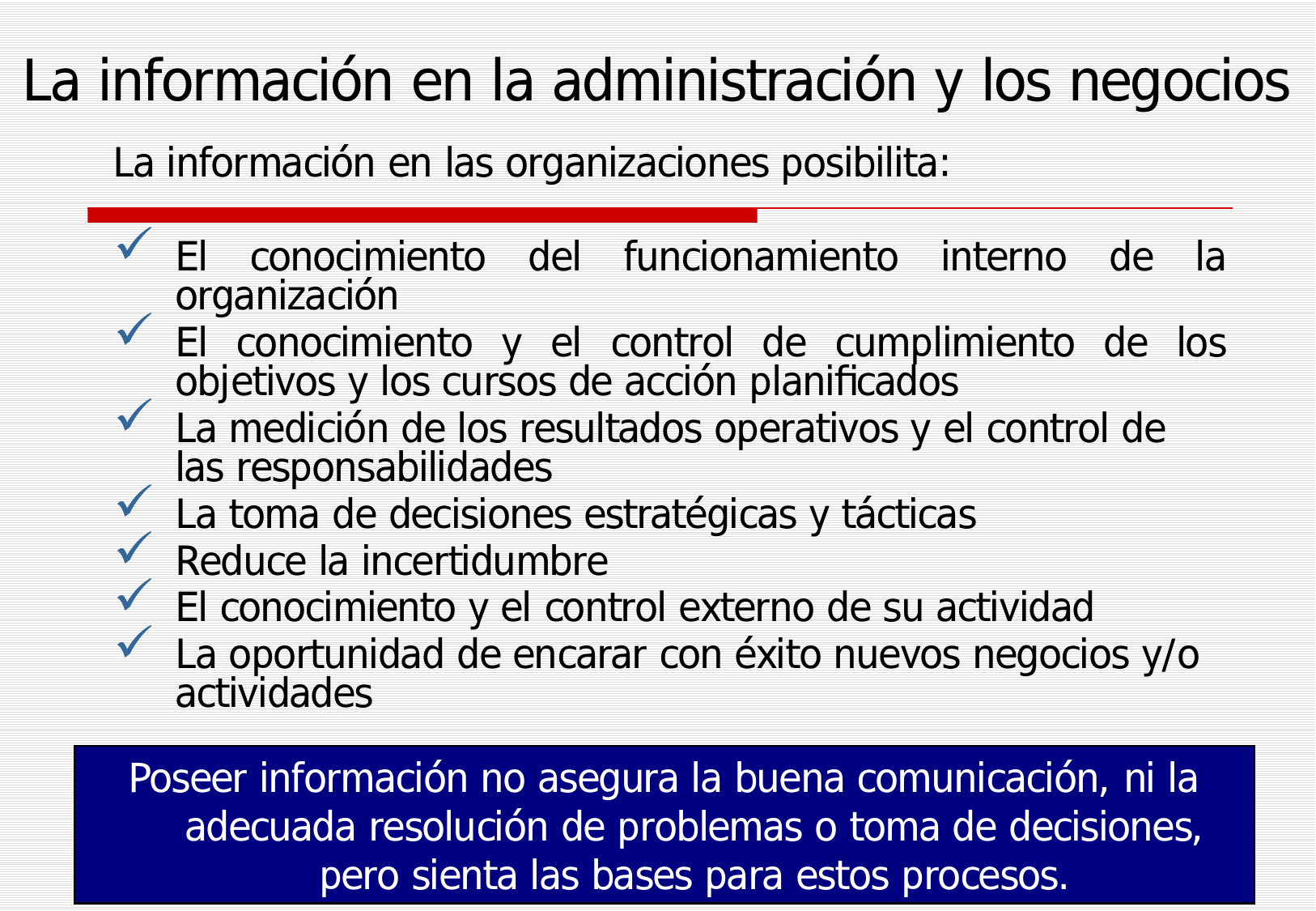

# La información en la administración y los negocios
La información en las organizaciones posibilita:

El conocimiento del funcionamiento interno de la organización
El conocimiento y el control de cumplimiento de los objetivos y los cursos de acción planificados
La medición de los resultados operativos y el control de las responsabilidades
La toma de decisiones estratégicas y tácticas
Reduce la incertidumbre
El conocimiento y el control externo de su actividad
La oportunidad de encarar con éxito nuevos negocios y/o actividades

Poseer información no asegura la buena comunicación, ni la adecuada resolución de problemas o toma de decisiones, pero sienta las bases para estos procesos.